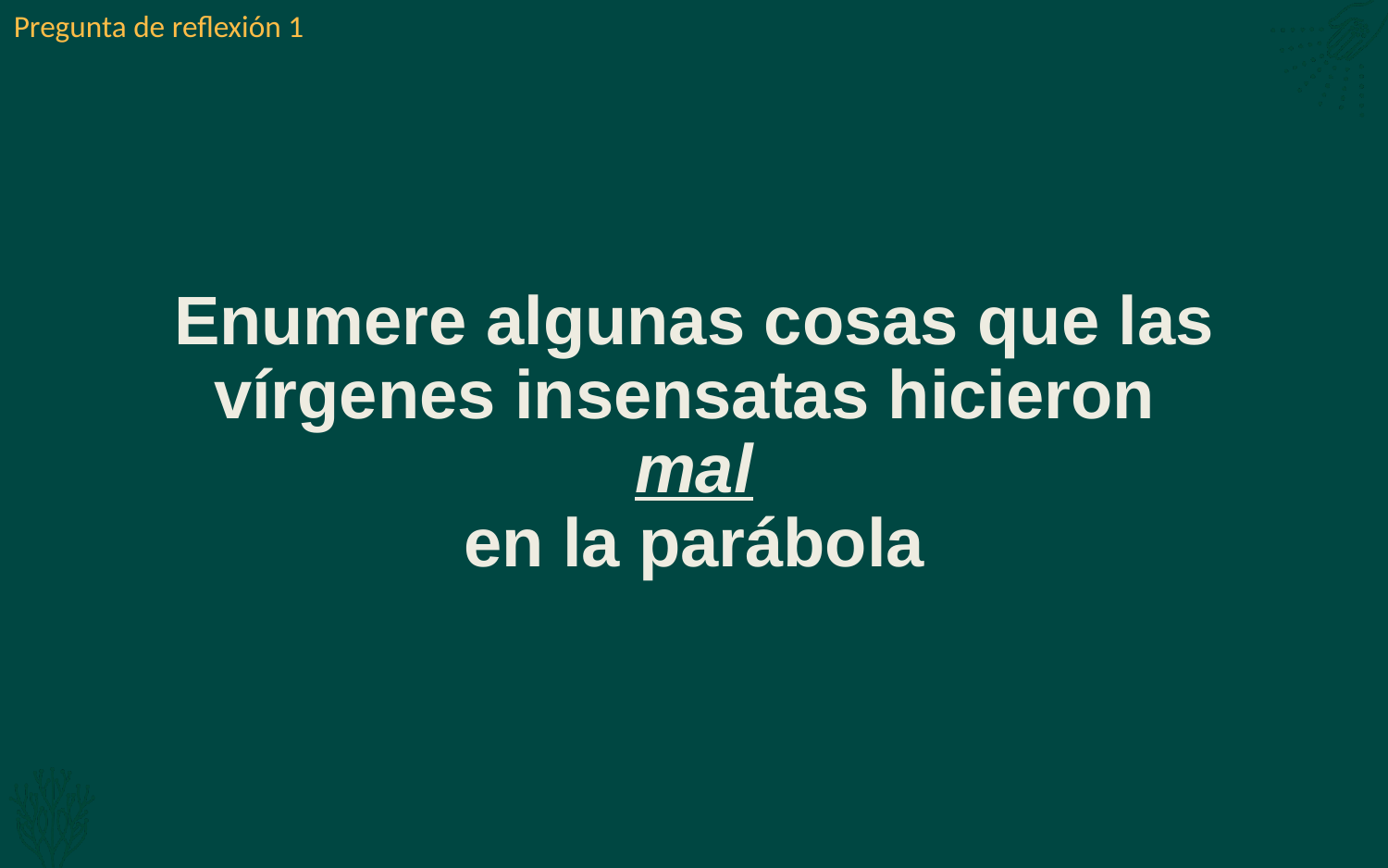

Pregunta de reflexión 1
# Enumere algunas cosas que las vírgenes insensatas hicieron mal en la parábola